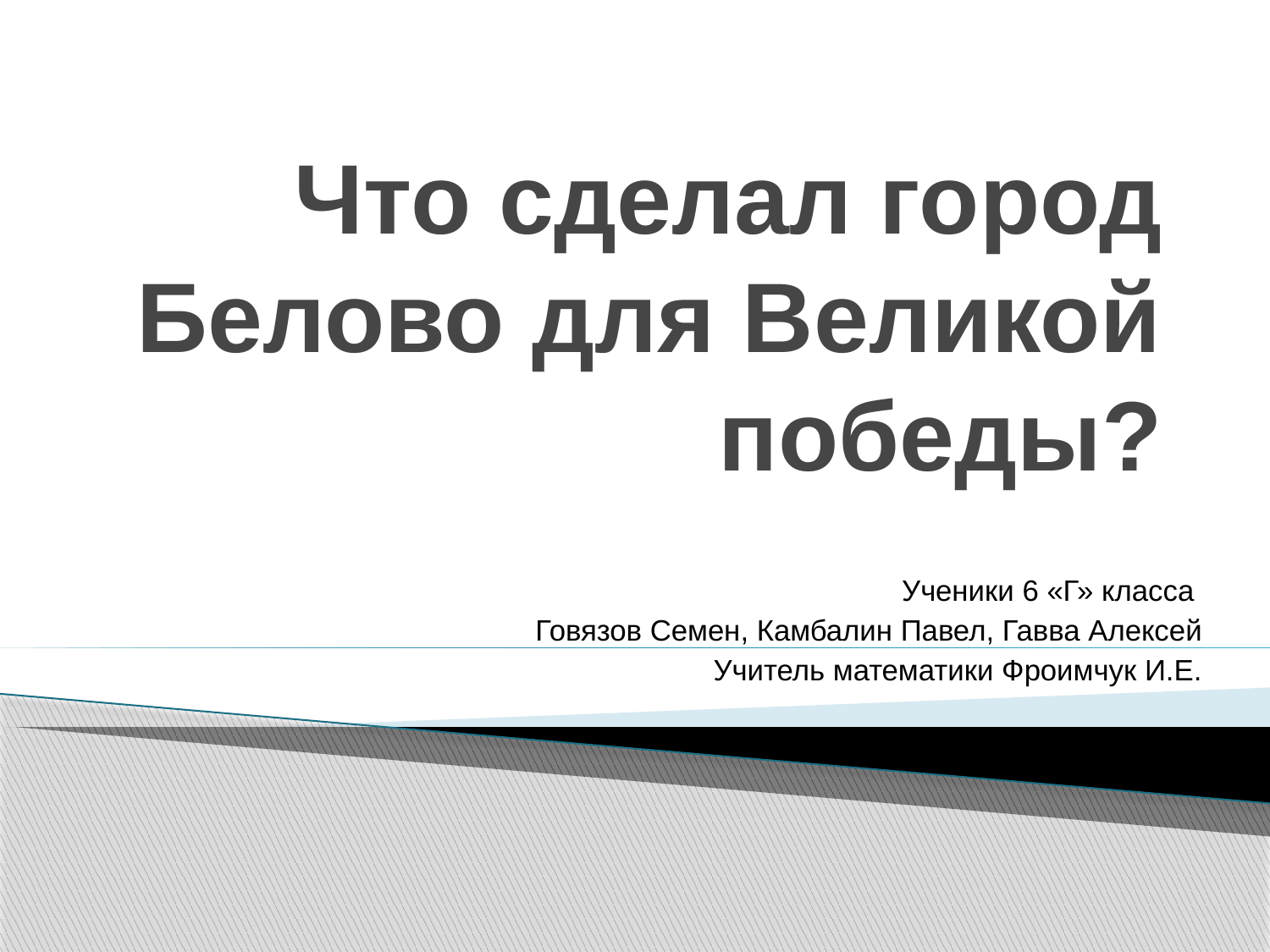

# Что сделал город Белово для Великой победы?
Ученики 6 «Г» класса
Говязов Семен, Камбалин Павел, Гавва Алексей
Учитель математики Фроимчук И.Е.